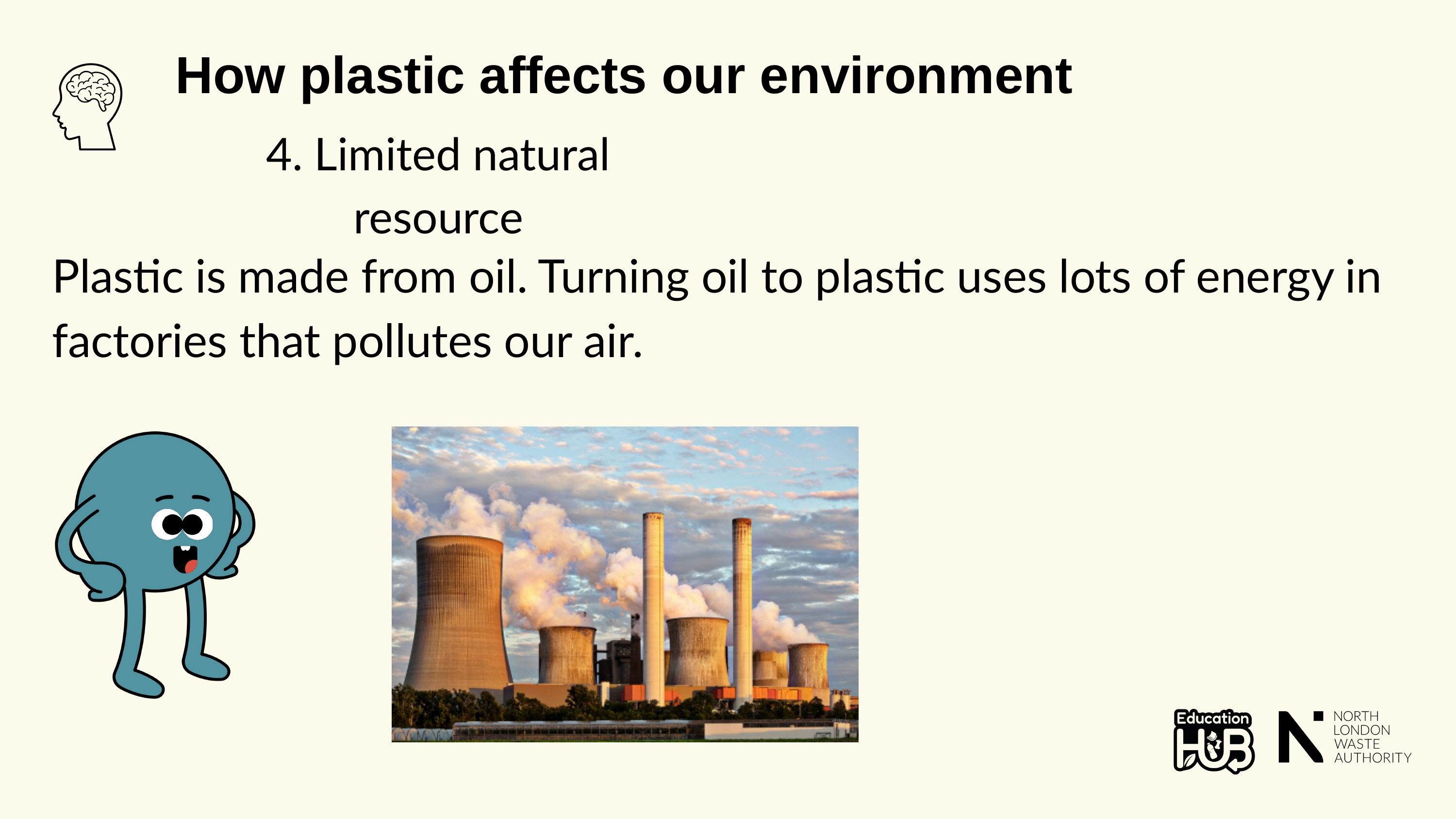

How plastic affects our environment

4. Limited natural resource
Plastic is made from oil. Turning oil to plastic uses lots of energy in factories that pollutes our air.